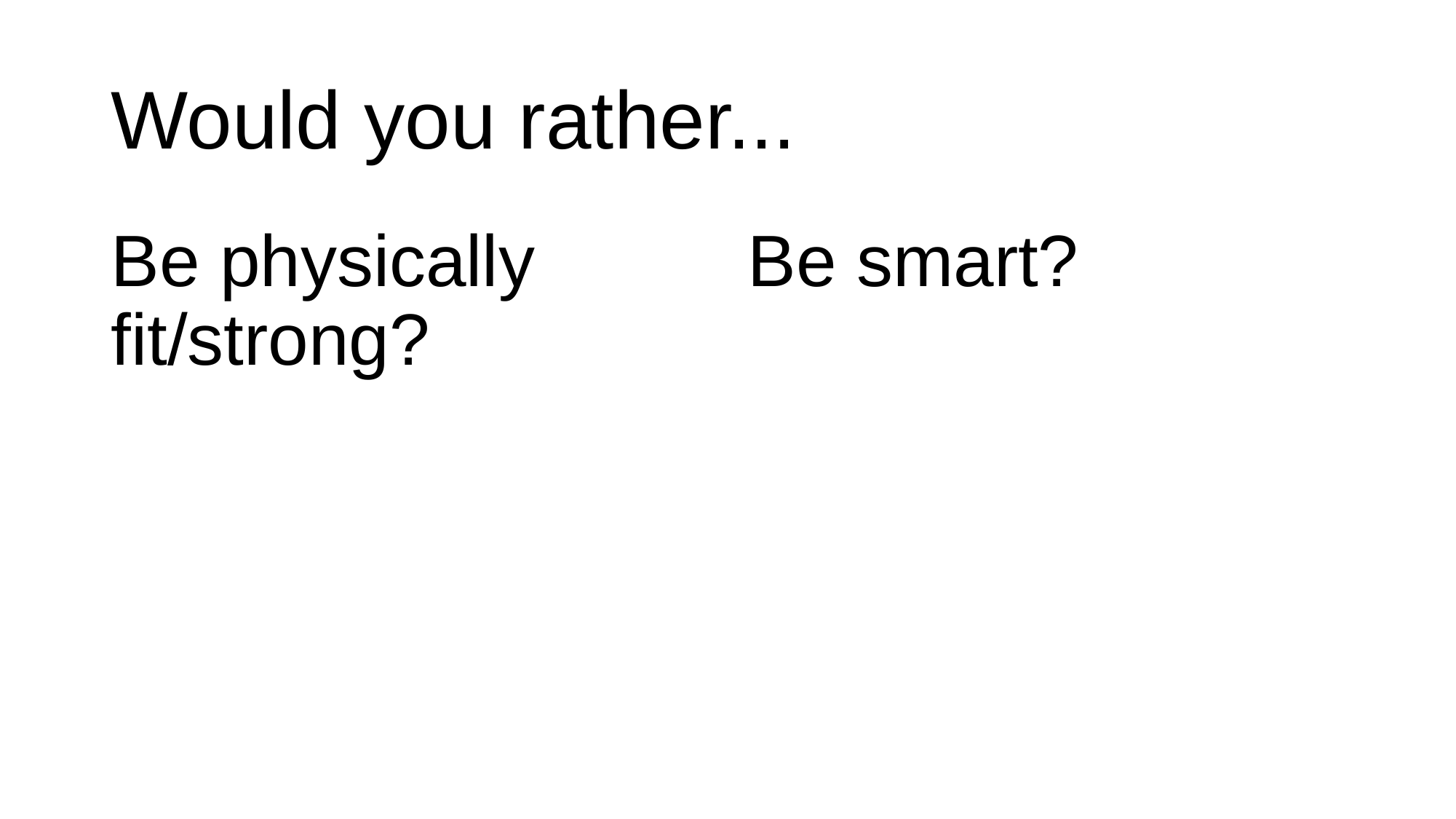

# Would you rather...
Be physically fit/strong?
Be smart?